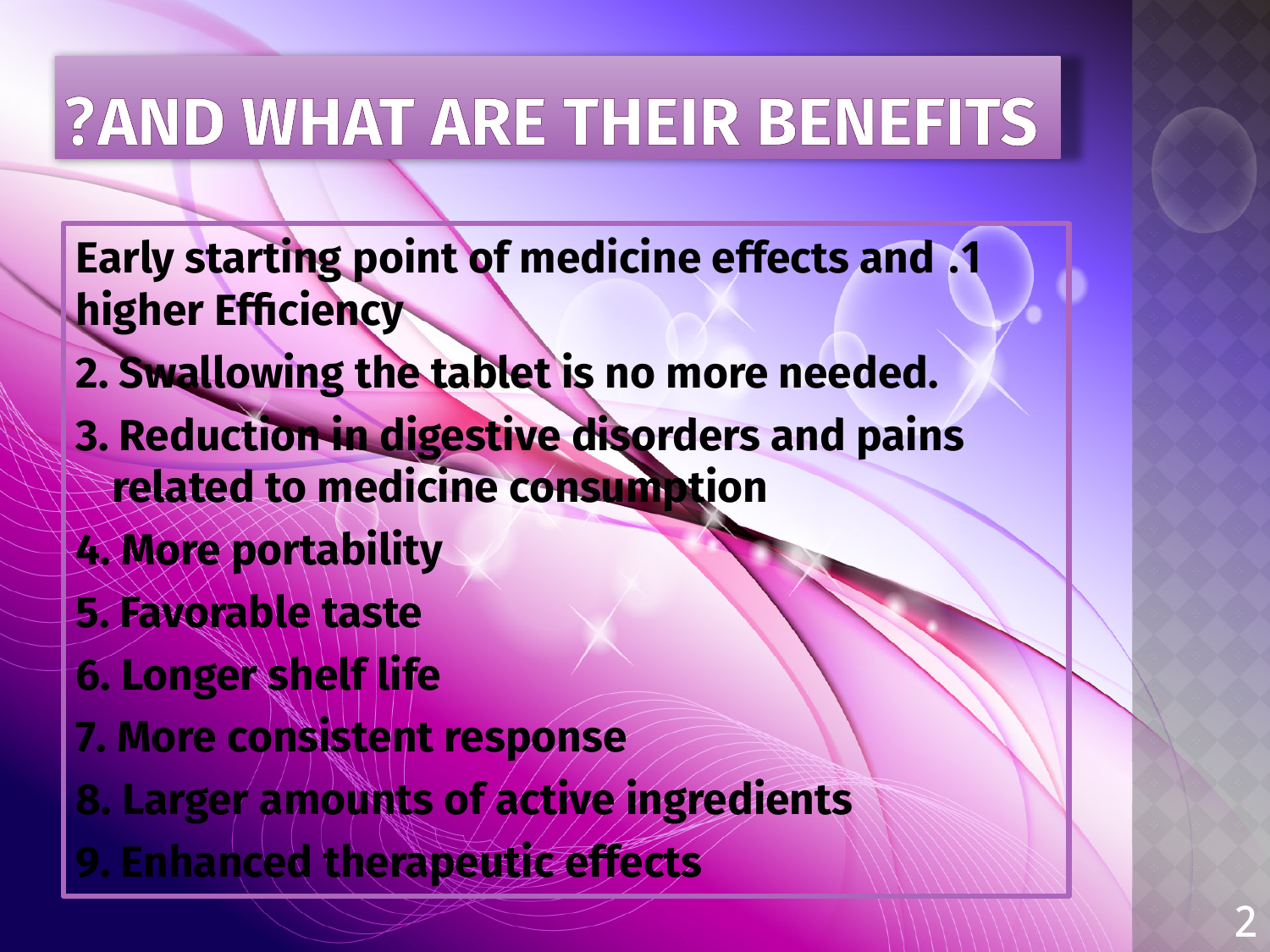

# And what are their Benefits?
1. Early starting point of medicine effects and higher Efficiency
2. Swallowing the tablet is no more needed.
3. Reduction in digestive disorders and pains related to medicine consumption
4. More portability
5. Favorable taste
6. Longer shelf life
7. More consistent response
8. Larger amounts of active ingredients
9. Enhanced therapeutic effects

2